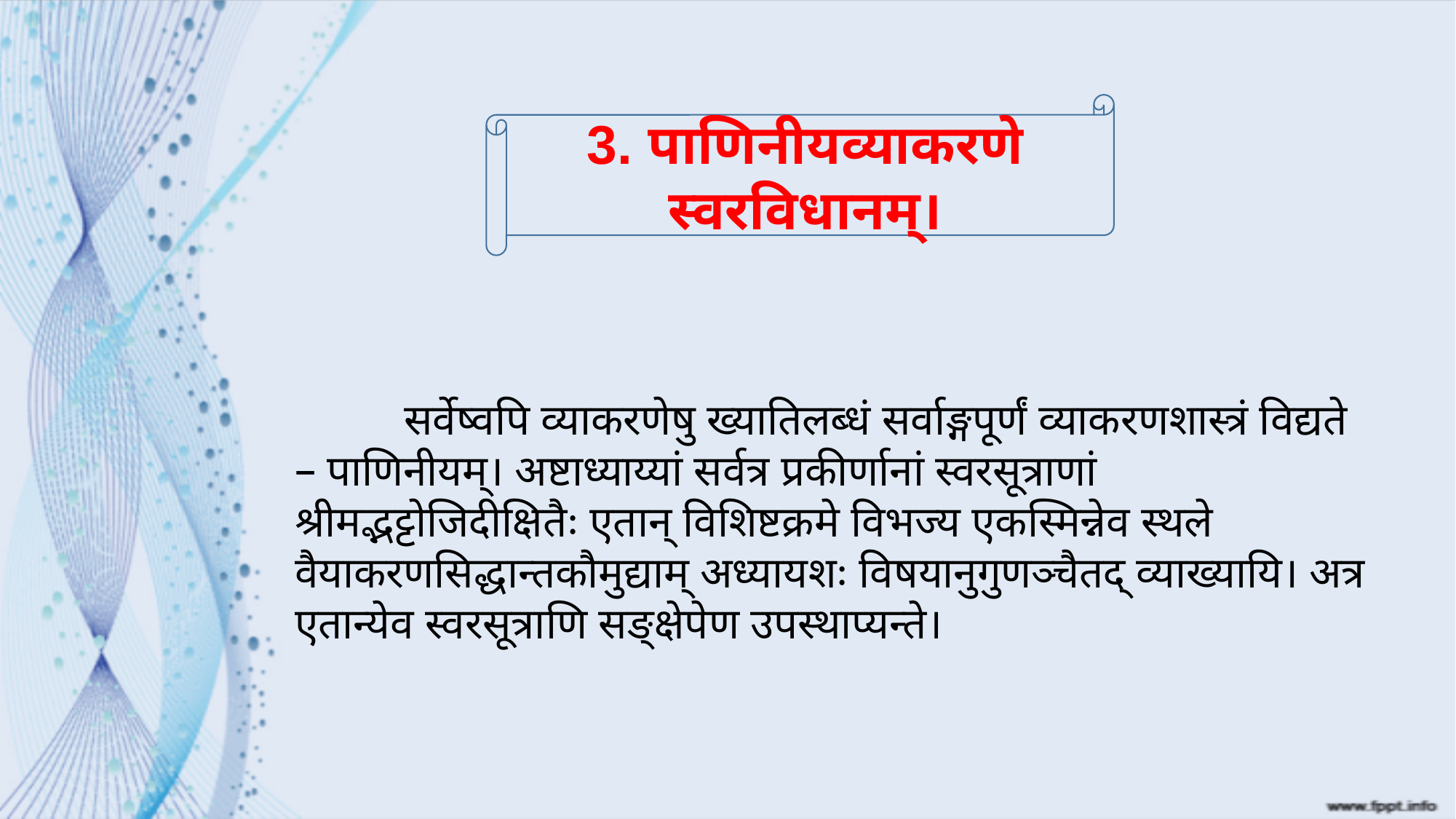

3. पाणिनीयव्याकरणे स्वरविधानम्।

	सर्वेष्वपि व्याकरणेषु ख्यातिलब्धं सर्वाङ्गपूर्णं व्याकरणशास्त्रं विद्यते – पाणिनीयम्। अष्टाध्याय्यां सर्वत्र प्रकीर्णानां स्वरसूत्राणां श्रीमद्भट्टोजिदीक्षितैः एतान् विशिष्टक्रमे विभज्य एकस्मिन्नेव स्थले वैयाकरणसिद्धान्तकौमुद्याम् अध्यायशः विषयानुगुणञ्चैतद् व्याख्यायि। अत्र एतान्येव स्वरसूत्राणि सङ्क्षेपेण उपस्थाप्यन्ते।